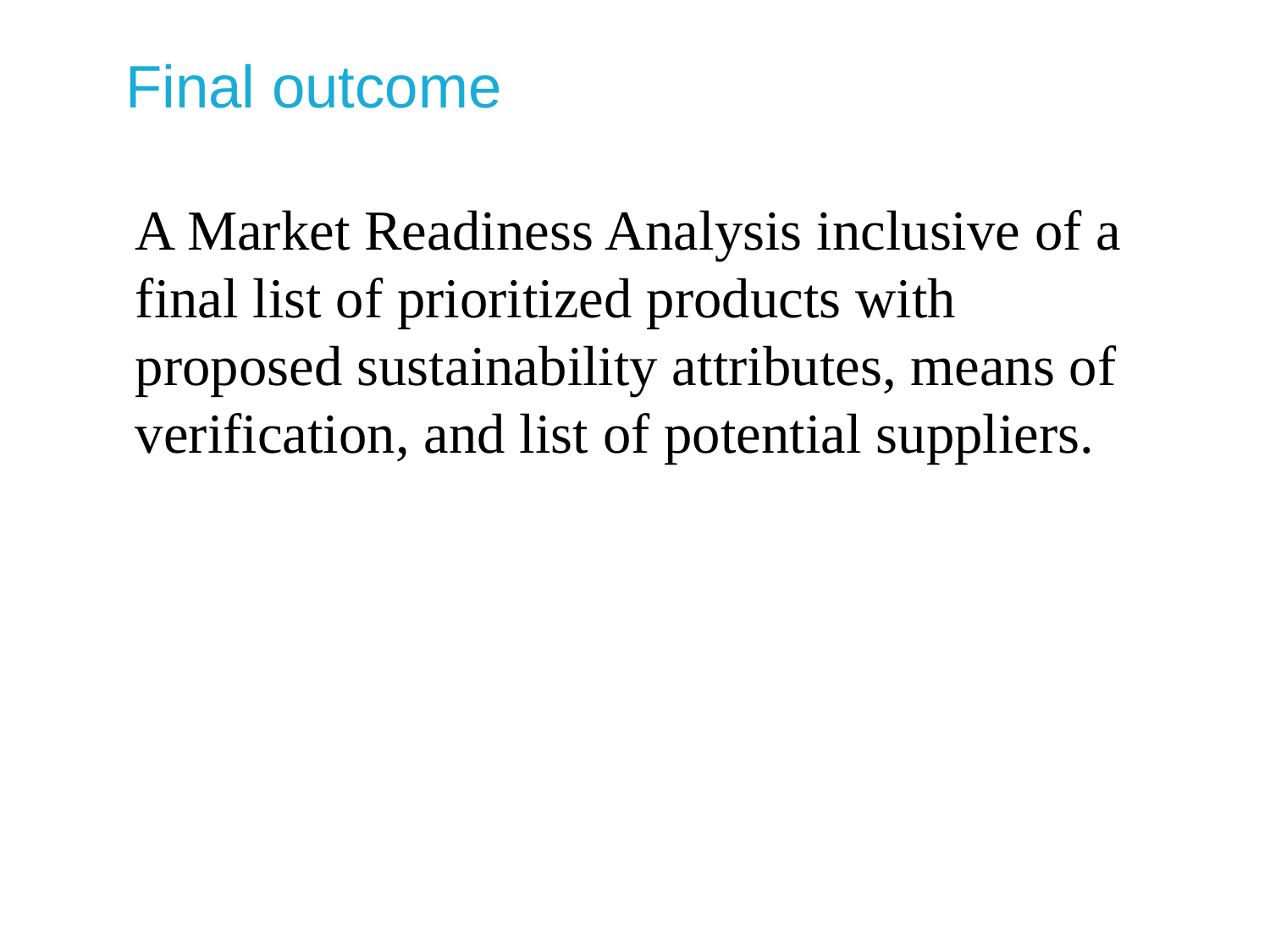

# Final outcome
A Market Readiness Analysis inclusive of a final list of prioritized products with proposed sustainability attributes, means of verification, and list of potential suppliers.